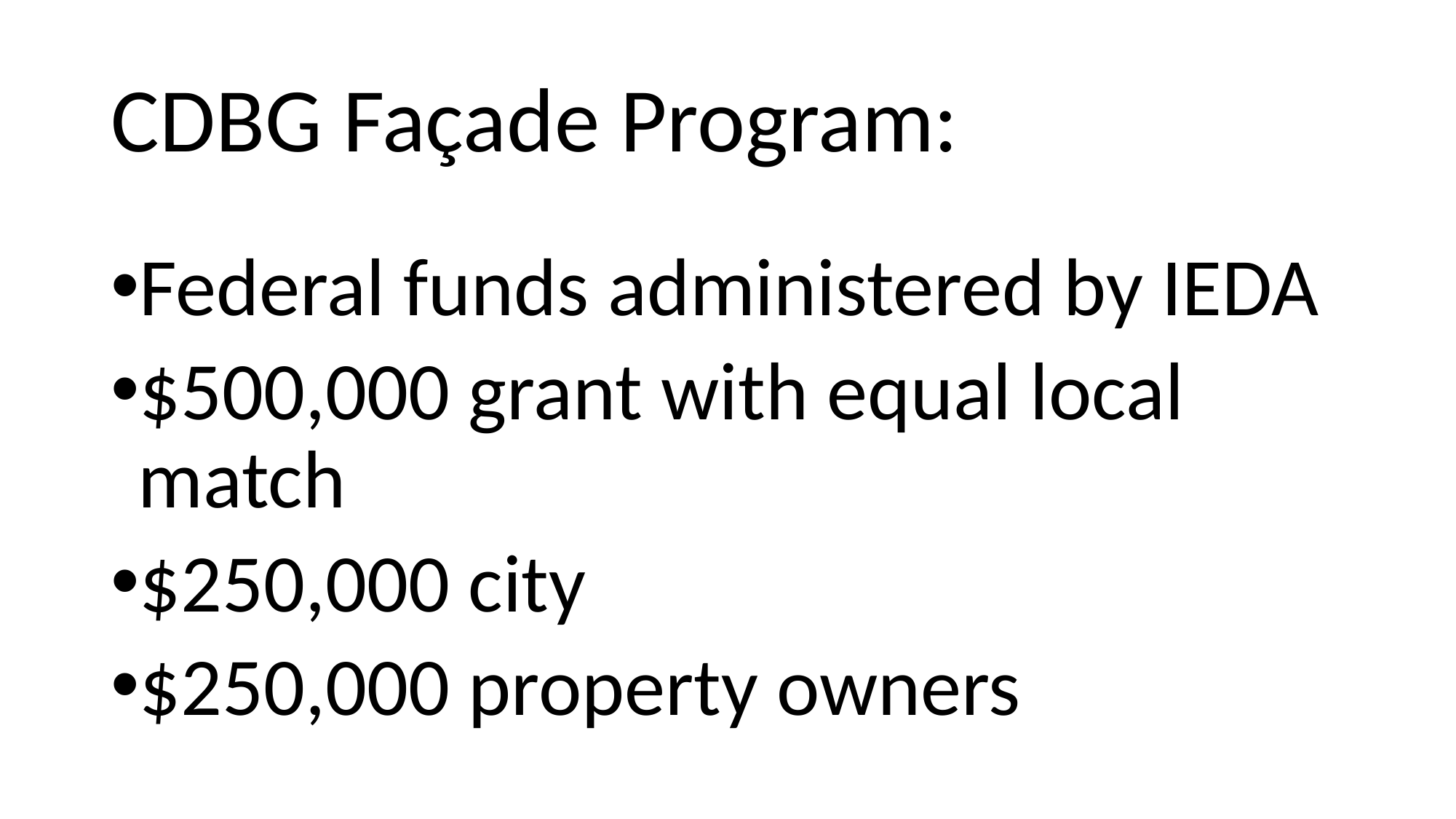

# CDBG Façade Program:
Federal funds administered by IEDA
$500,000 grant with equal local match
$250,000 city
$250,000 property owners